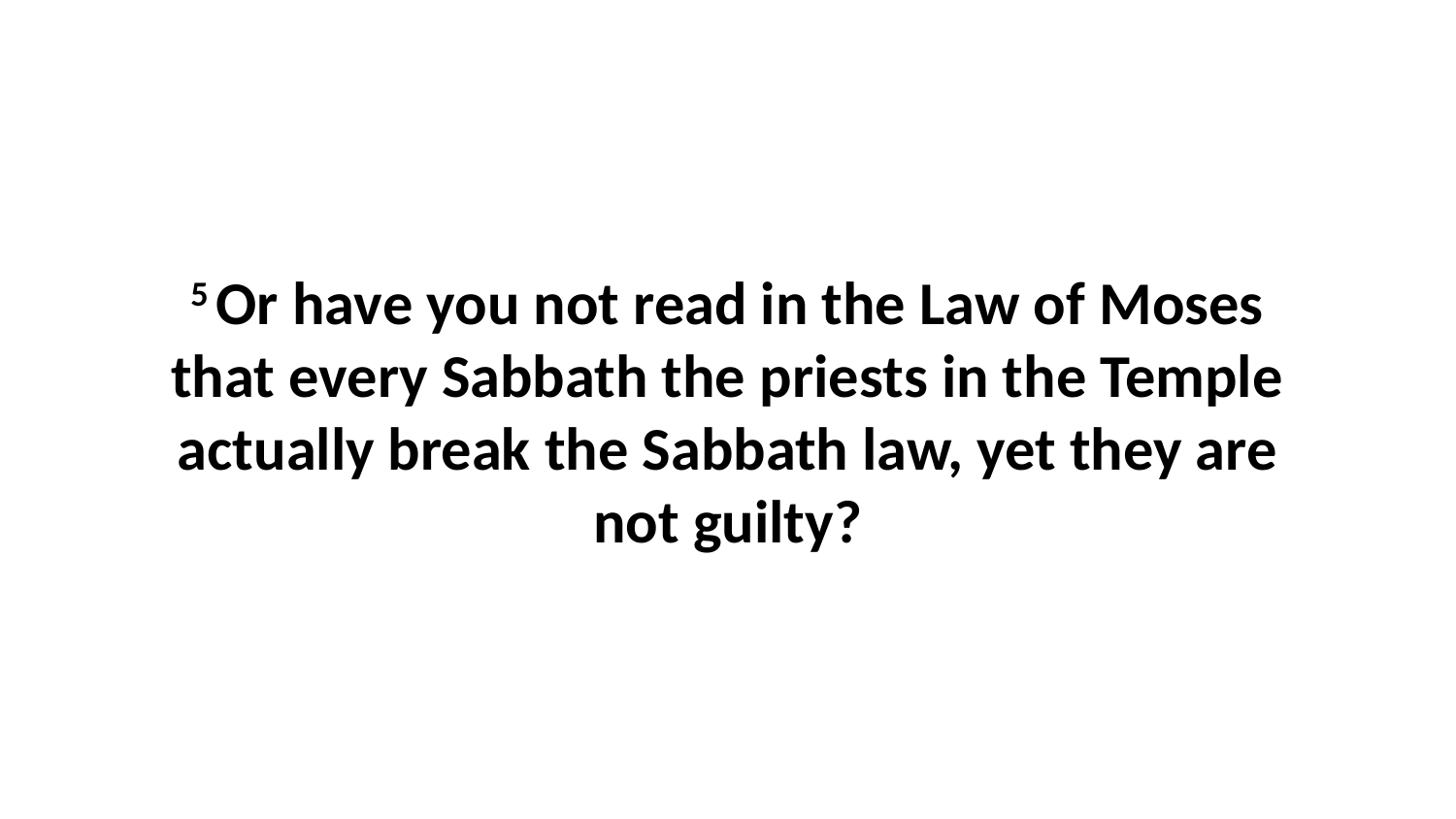

5 Or have you not read in the Law of Moses that every Sabbath the priests in the Temple actually break the Sabbath law, yet they are not guilty?